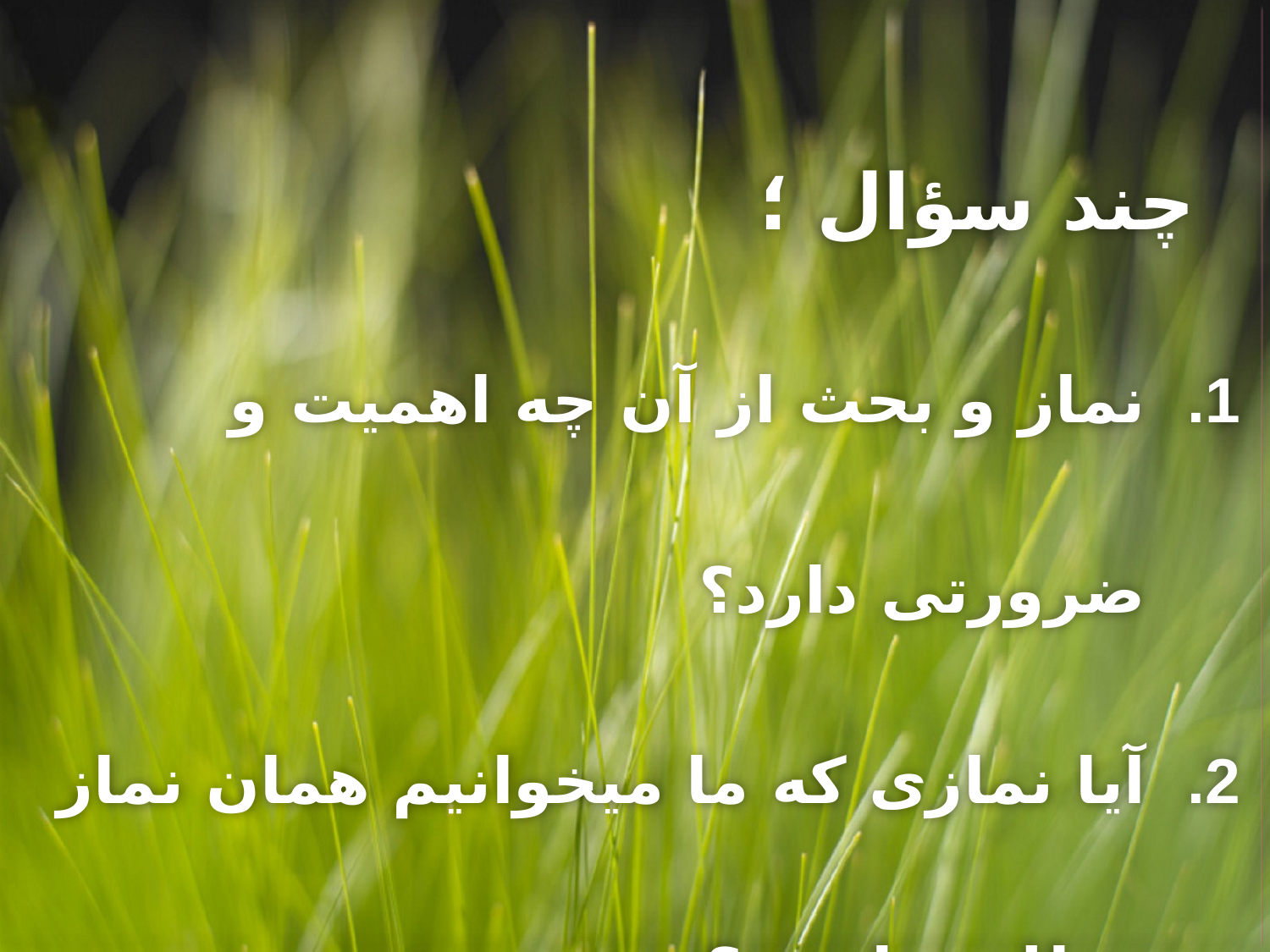

چند سؤال ؛
نماز و بحث از آن چه اهمیت و ضرورتی دارد؟
آیا نمازی که ما میخوانیم همان نماز مطلوب است؟
اقامه یا ترک نماز چه آثاری در دنیا و آخرت ما دارد؟